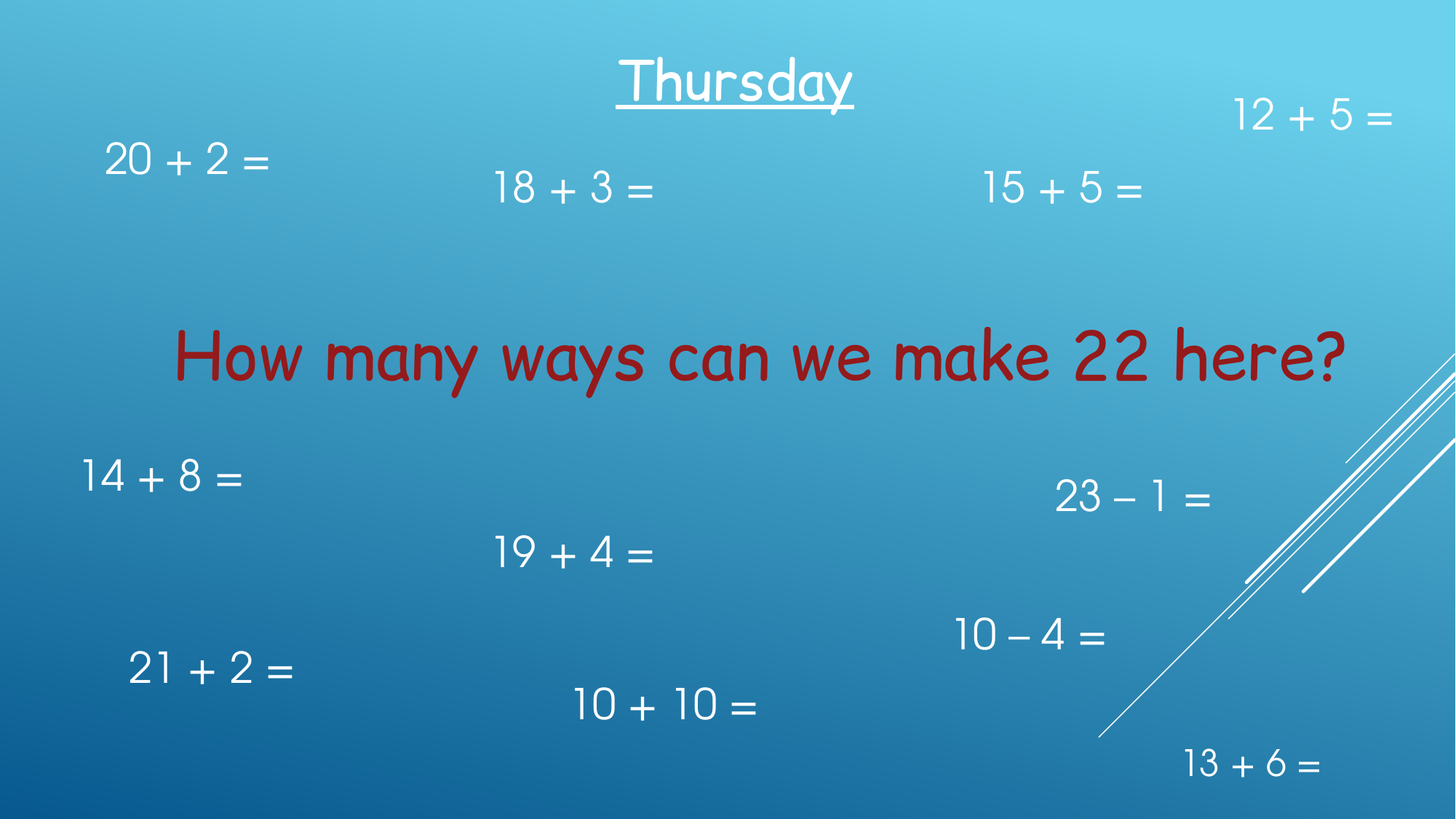

Thursday

    How many ways can we make 22 here?
12 + 5 =
20 + 2 =
18 + 3 =
15 + 5 =

14 + 8 =
23 – 1 =
19 + 4 =
10 – 4 =
21 + 2 =
#
10 + 10 =
13 + 6 =